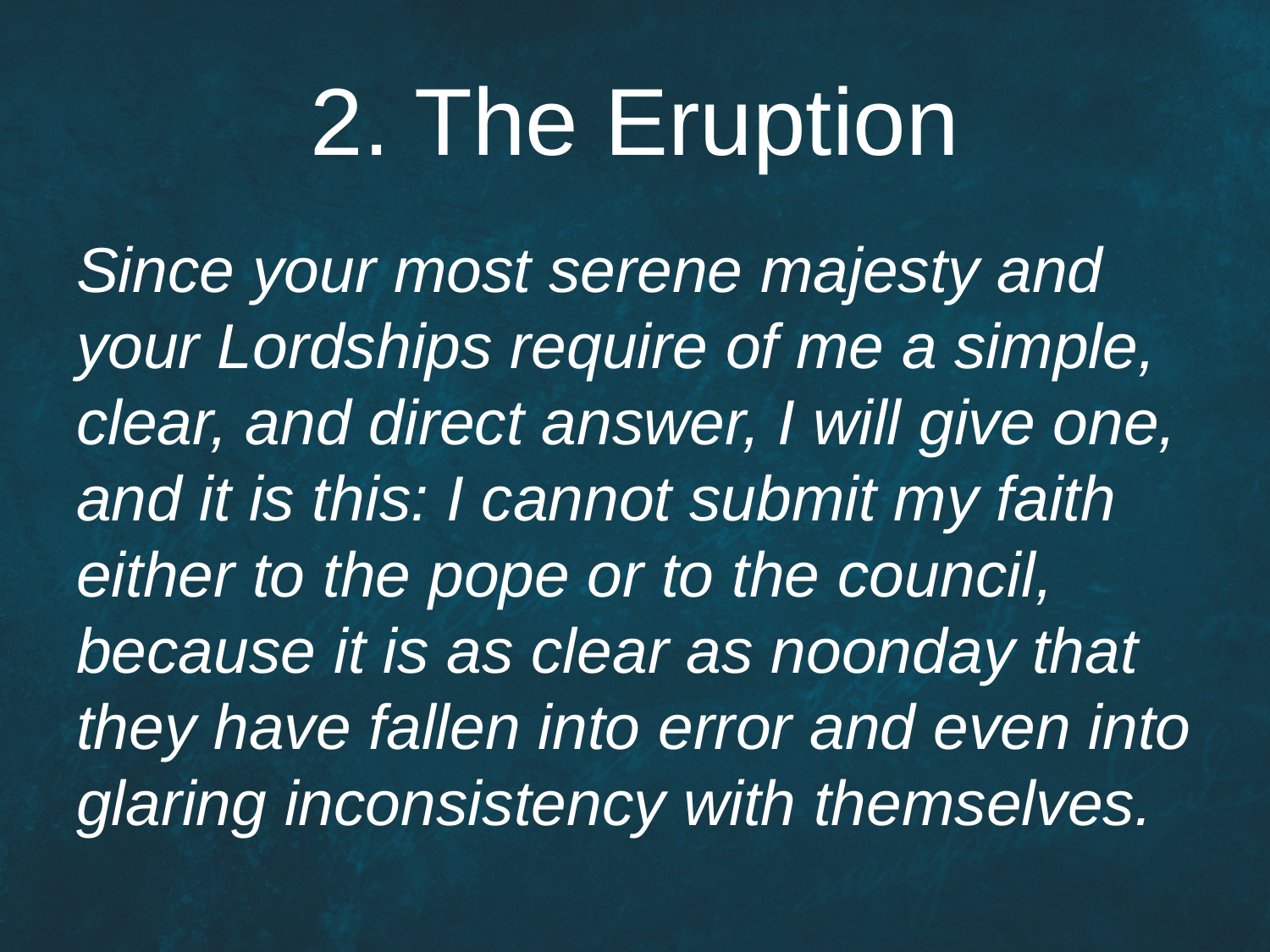

# 2. The Eruption
Since your most serene majesty and your Lordships require of me a simple, clear, and direct answer, I will give one, and it is this: I cannot submit my faith either to the pope or to the council, because it is as clear as noonday that they have fallen into error and even into glaring inconsistency with themselves.